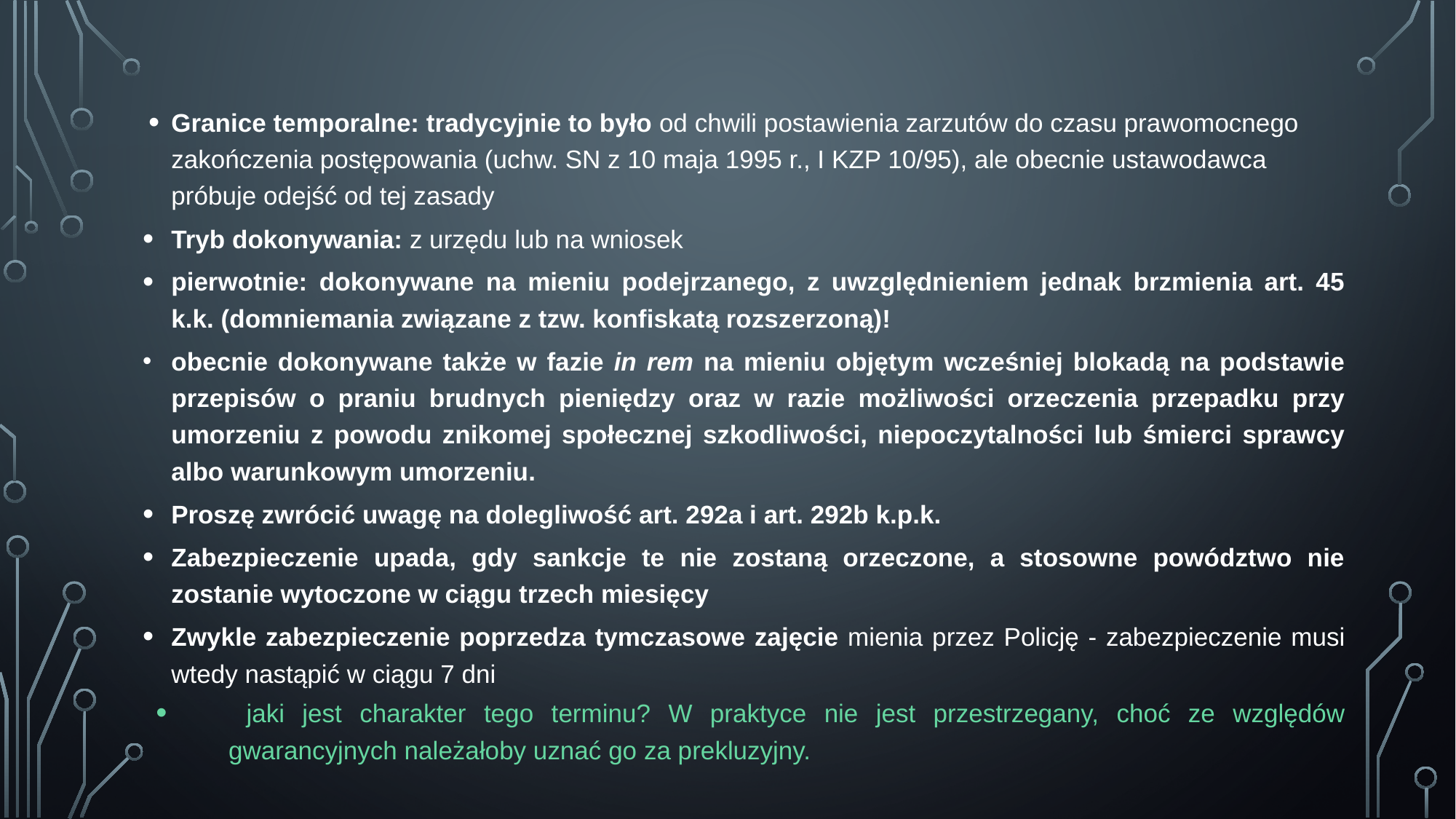

Granice temporalne: tradycyjnie to było od chwili postawienia zarzutów do czasu prawomocnego zakończenia postępowania (uchw. SN z 10 maja 1995 r., I KZP 10/95), ale obecnie ustawodawca próbuje odejść od tej zasady
Tryb dokonywania: z urzędu lub na wniosek
pierwotnie: dokonywane na mieniu podejrzanego, z uwzględnieniem jednak brzmienia art. 45 k.k. (domniemania związane z tzw. konfiskatą rozszerzoną)!
obecnie dokonywane także w fazie in rem na mieniu objętym wcześniej blokadą na podstawie przepisów o praniu brudnych pieniędzy oraz w razie możliwości orzeczenia przepadku przy umorzeniu z powodu znikomej społecznej szkodliwości, niepoczytalności lub śmierci sprawcy albo warunkowym umorzeniu.
Proszę zwrócić uwagę na dolegliwość art. 292a i art. 292b k.p.k.
Zabezpieczenie upada, gdy sankcje te nie zostaną orzeczone, a stosowne powództwo nie zostanie wytoczone w ciągu trzech miesięcy
Zwykle zabezpieczenie poprzedza tymczasowe zajęcie mienia przez Policję - zabezpieczenie musi wtedy nastąpić w ciągu 7 dni
 jaki jest charakter tego terminu? W praktyce nie jest przestrzegany, choć ze względów gwarancyjnych należałoby uznać go za prekluzyjny.